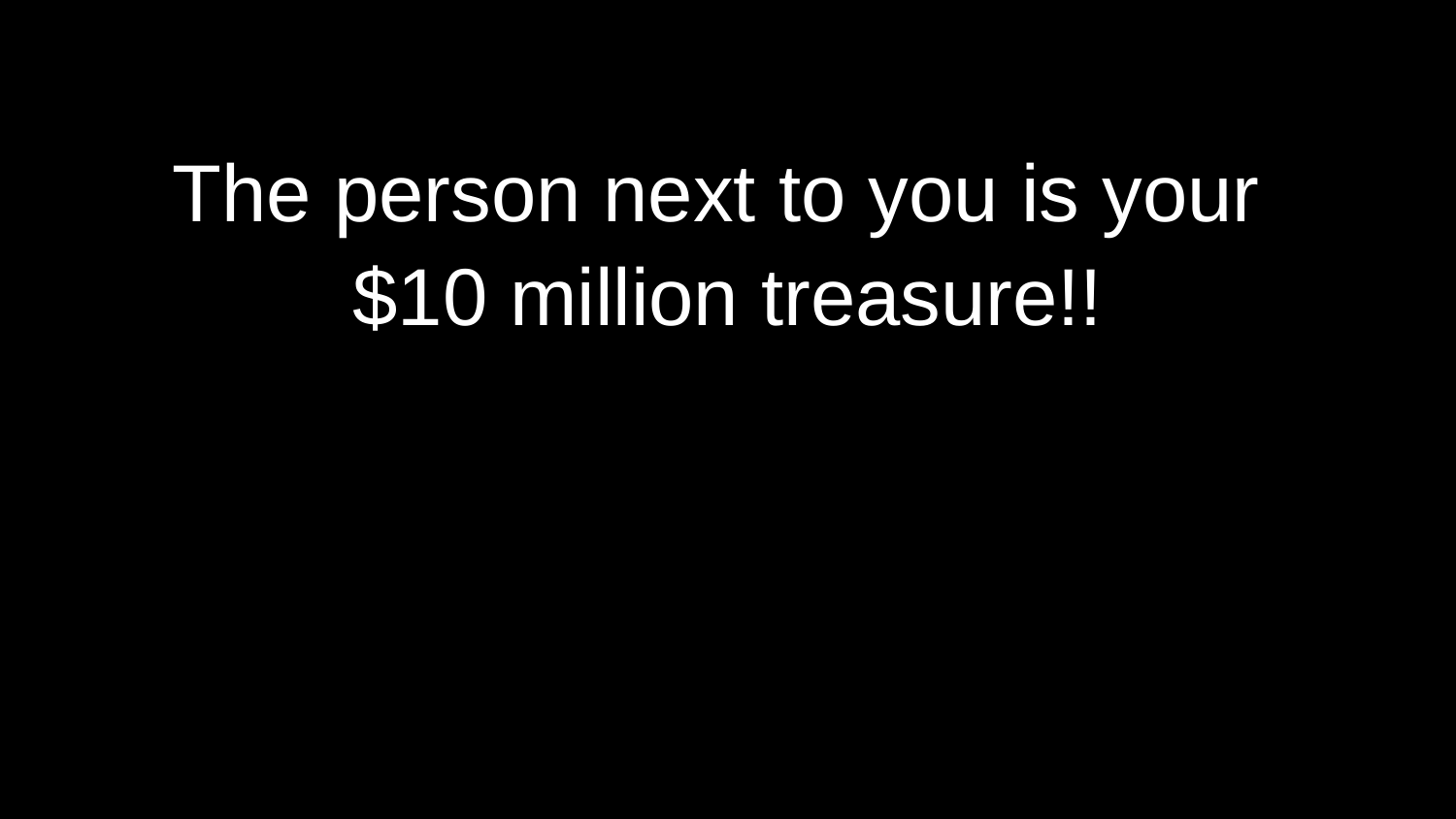

The person next to you is your
$10 million treasure!!